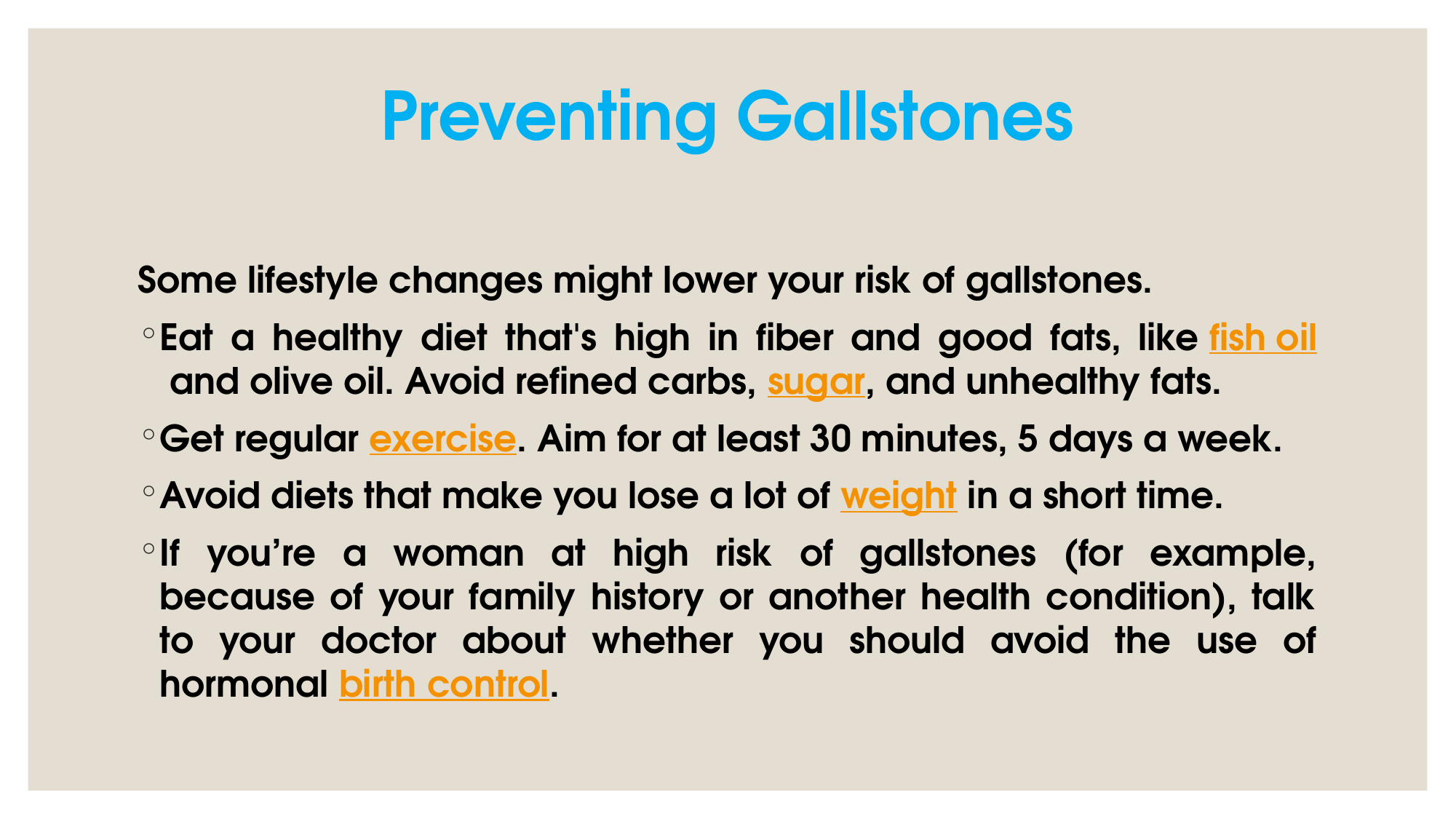

# Preventing Gallstones
Some lifestyle changes might lower your risk of gallstones.
Eat a healthy diet that's high in fiber and good fats, like fish oil and olive oil. Avoid refined carbs, sugar, and unhealthy fats.
Get regular exercise. Aim for at least 30 minutes, 5 days a week.
Avoid diets that make you lose a lot of weight in a short time.
If you’re a woman at high risk of gallstones (for example, because of your family history or another health condition), talk to your doctor about whether you should avoid the use of hormonal birth control.